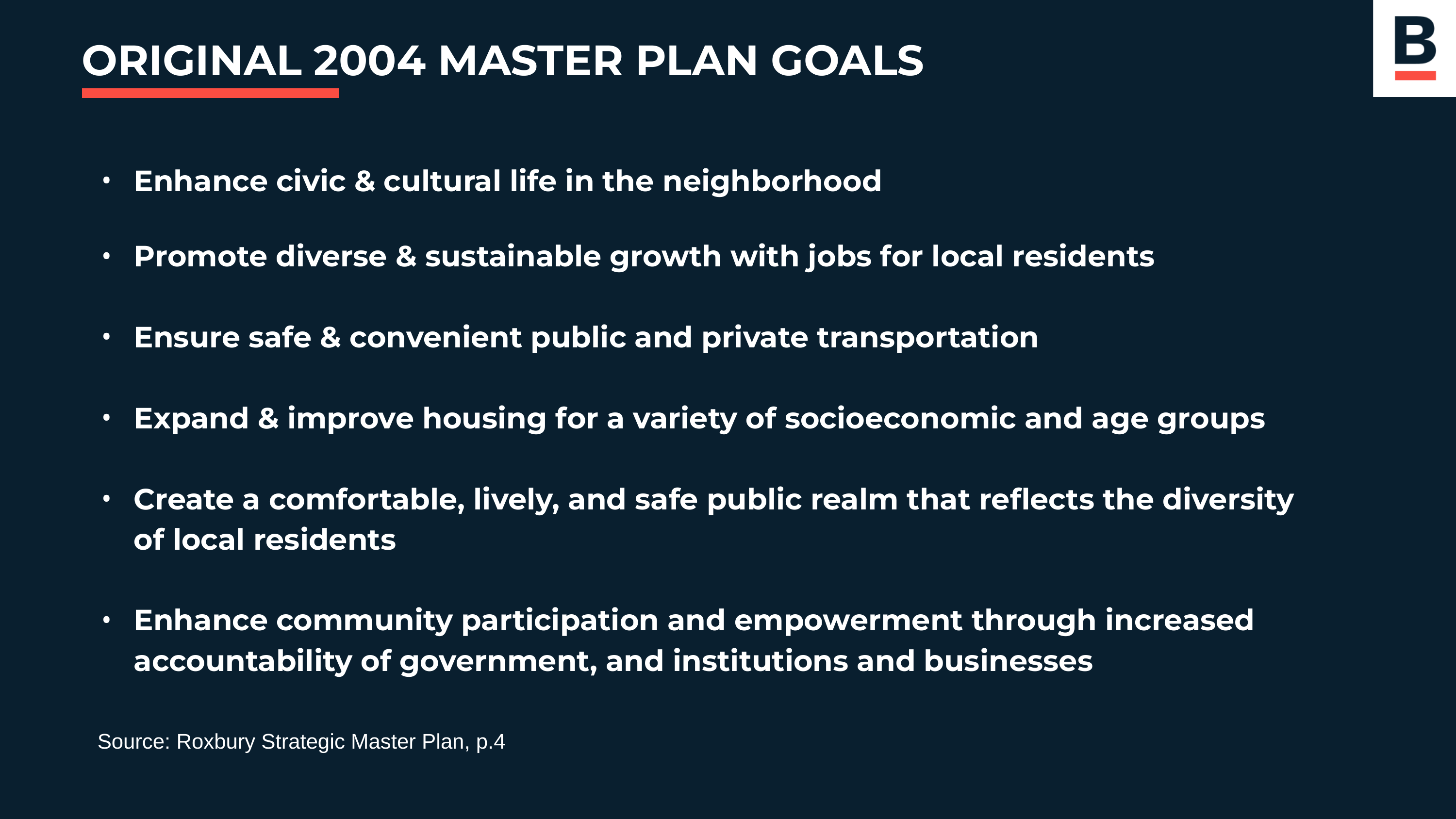

ORIGINAL 2004 MASTER PLAN GOALS

Enhance civic & cultural life in the neighborhood
Promote diverse & sustainable growth with jobs for local residents
Ensure safe & convenient public and private transportation
Expand & improve housing for a variety of socioeconomic and age groups
Create a comfortable, lively, and safe public realm that reflects the diversity of local residents
Enhance community participation and empowerment through increased accountability of government, and institutions and businesses
Source: Roxbury Strategic Master Plan, p.4